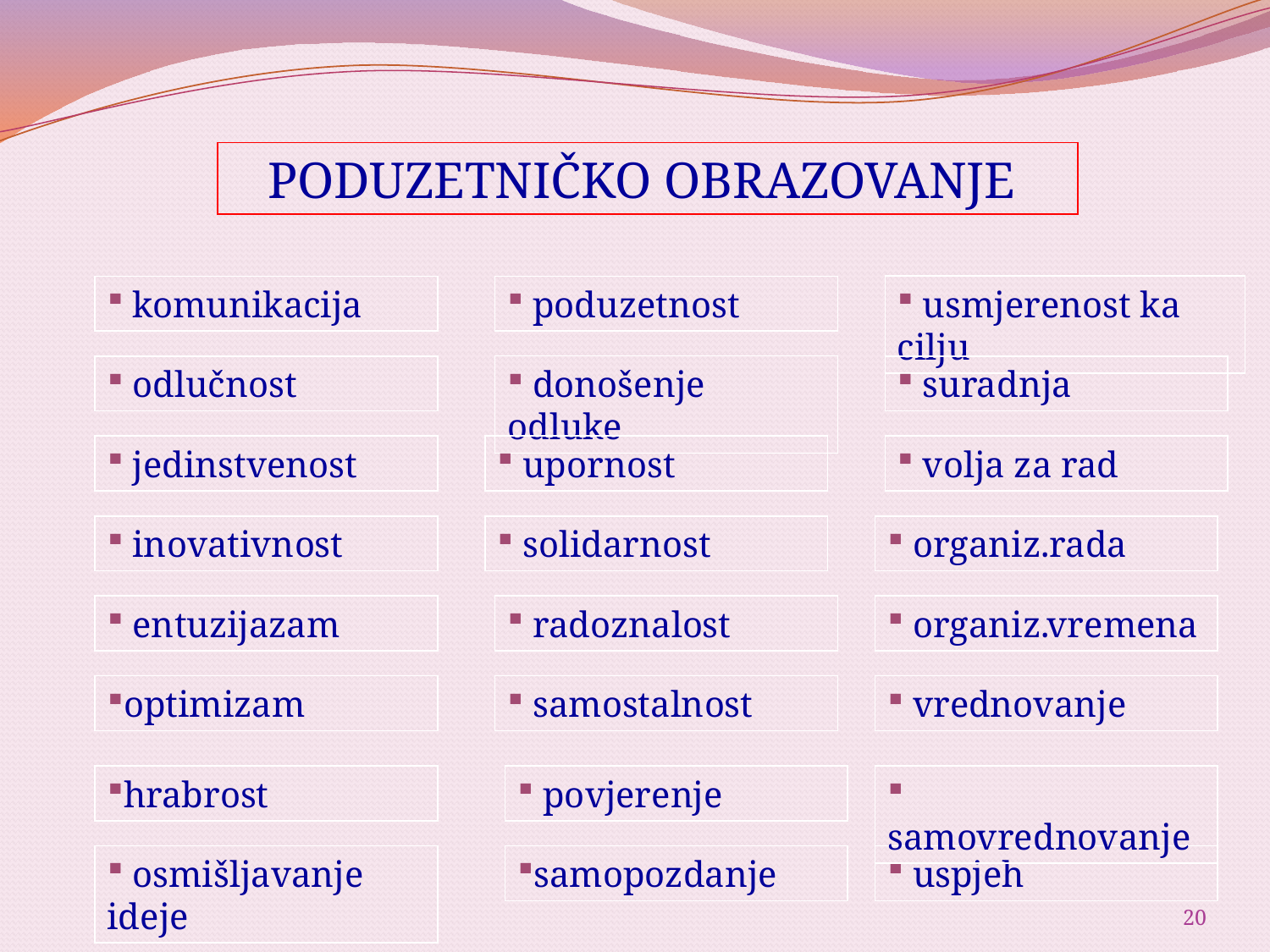

PODUZETNIČKO OBRAZOVANJE
 komunikacija
 poduzetnost
 usmjerenost ka cilju
 odlučnost
 donošenje odluke
 suradnja
 jedinstvenost
 upornost
 volja za rad
 inovativnost
 solidarnost
 organiz.rada
 entuzijazam
 radoznalost
 organiz.vremena
optimizam
 samostalnost
 vrednovanje
hrabrost
 povjerenje
 samovrednovanje
 osmišljavanje ideje
samopozdanje
 uspjeh
20